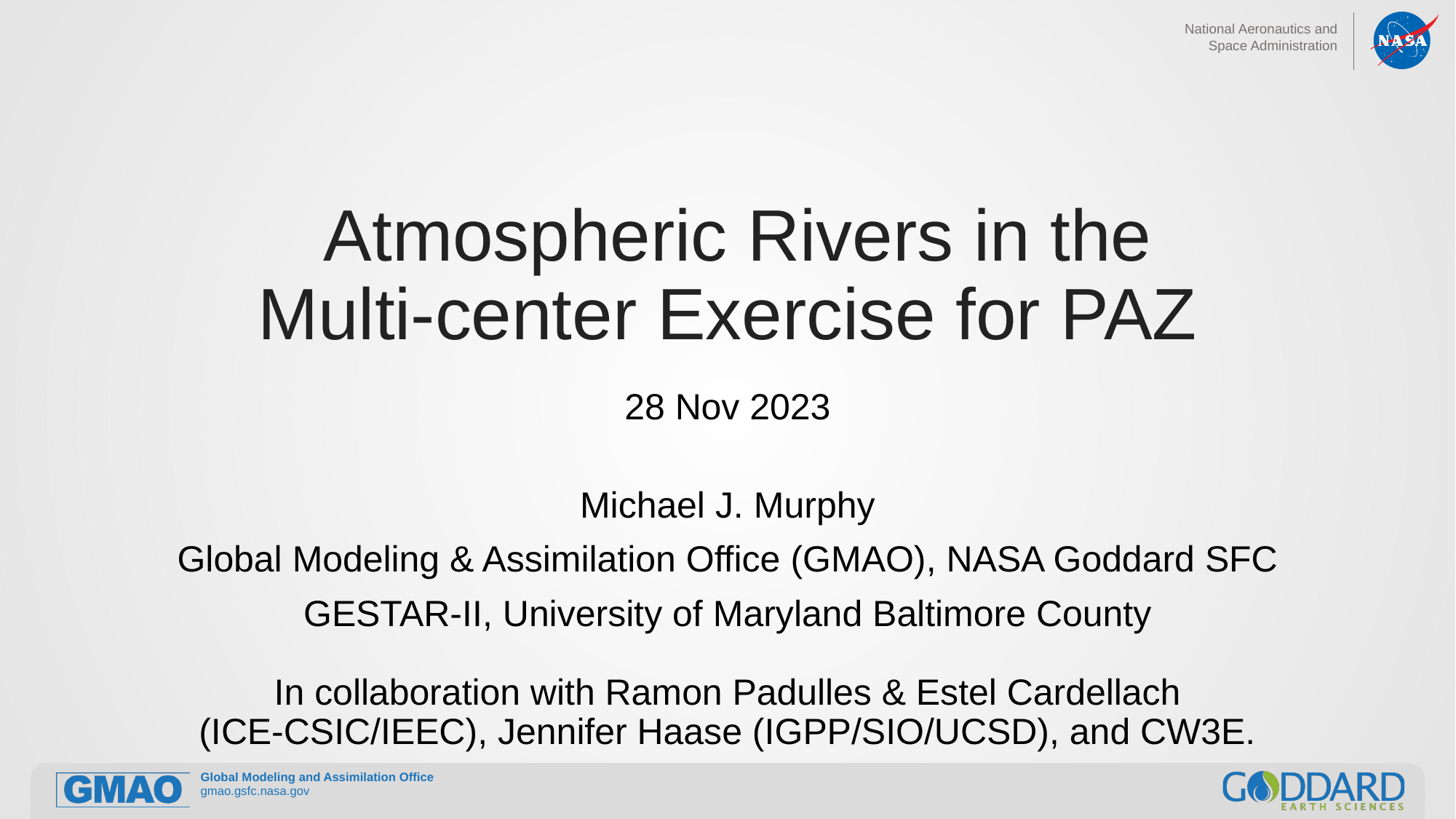

# Atmospheric Rivers in the Multi-center Exercise for PAZ
28 Nov 2023
Michael J. Murphy
Global Modeling & Assimilation Office (GMAO), NASA Goddard SFC
GESTAR-II, University of Maryland Baltimore County
In collaboration with Ramon Padulles & Estel Cardellach (ICE-CSIC/IEEC), Jennifer Haase (IGPP/SIO/UCSD), and CW3E.